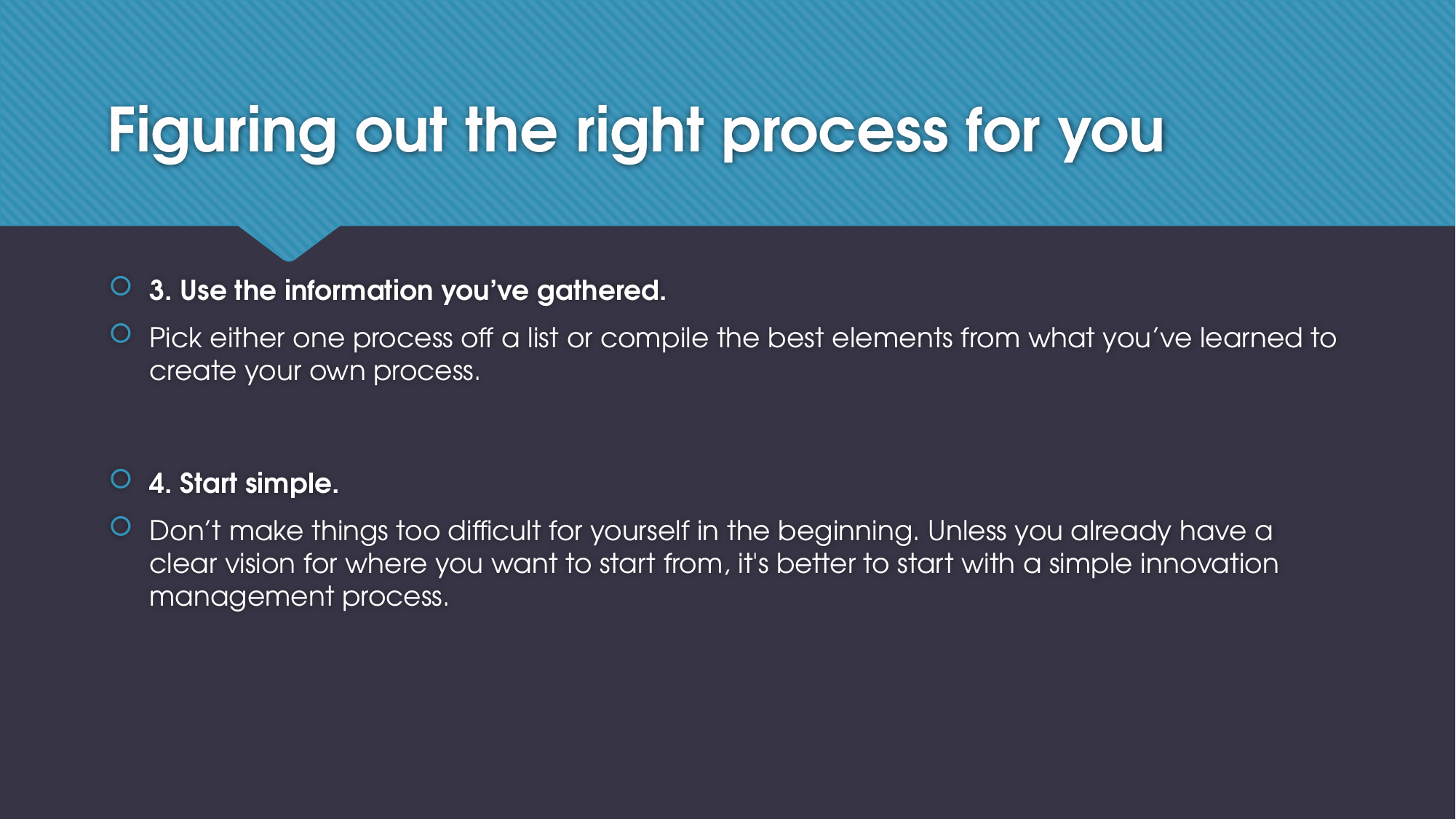

# Figuring out the right process for you
3. Use the information you’ve gathered.
Pick either one process off a list or compile the best elements from what you’ve learned to create your own process.
4. Start simple.
Don’t make things too difficult for yourself in the beginning. Unless you already have a clear vision for where you want to start from, it's better to start with a simple innovation management process.